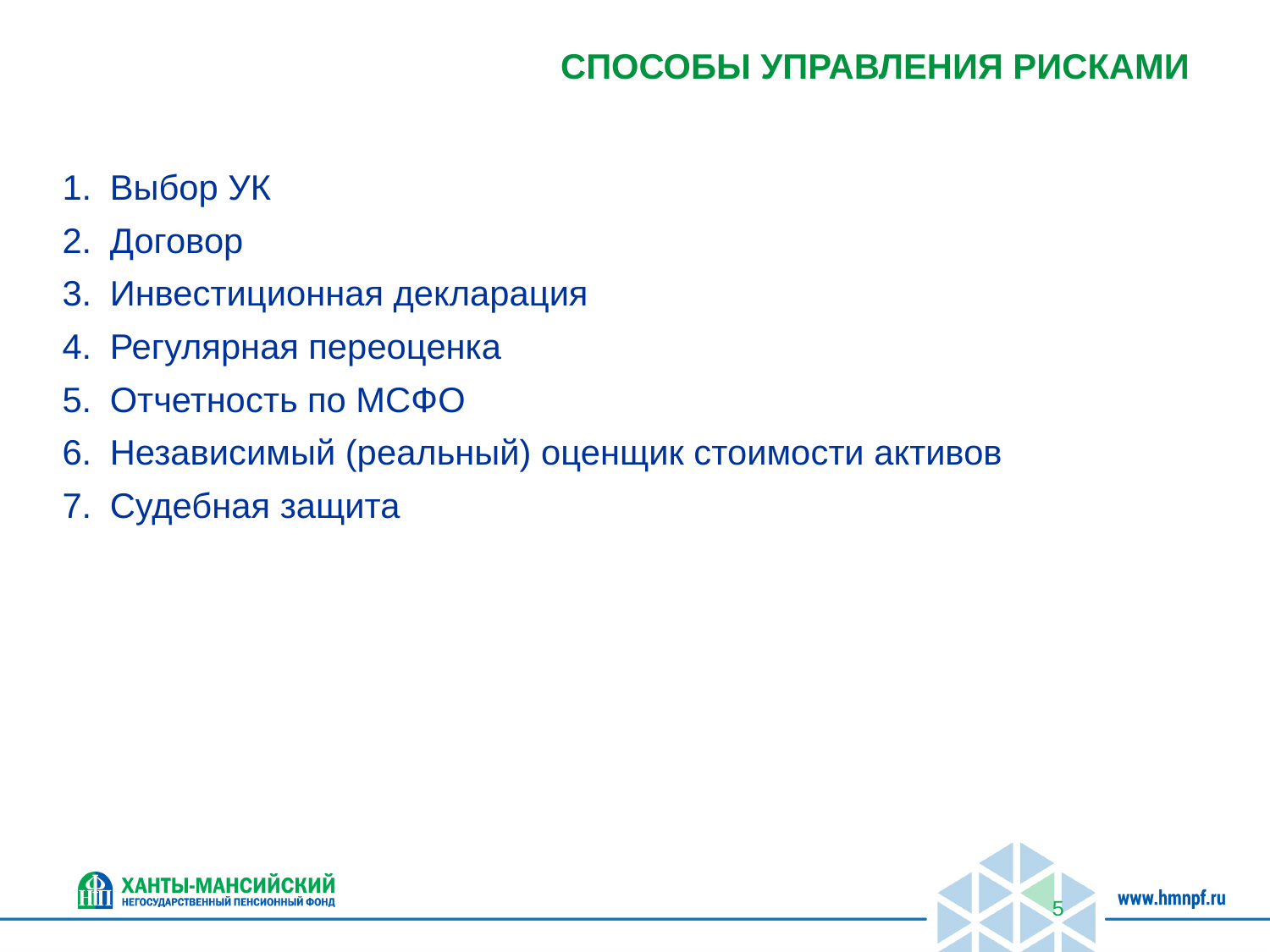

# СПОСОБЫ УПРАВЛЕНИЯ РИСКАМИ
Выбор УК
Договор
Инвестиционная декларация
Регулярная переоценка
Отчетность по МСФО
Независимый (реальный) оценщик стоимости активов
Судебная защита
5